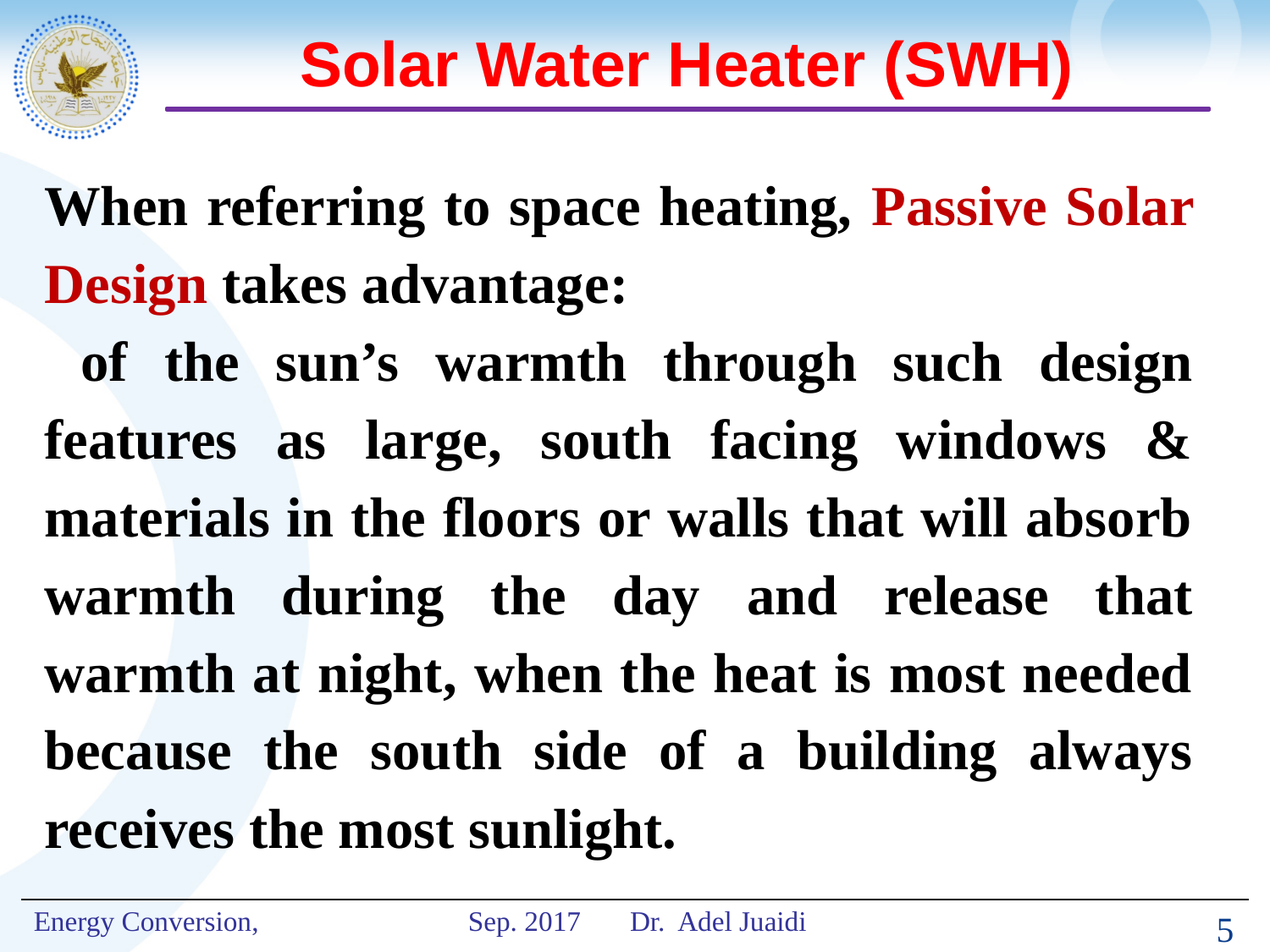

# Solar Water Heater (SWH)
When referring to space heating, Passive Solar Design takes advantage:
 of the sun’s warmth through such design features as large, south facing windows & materials in the floors or walls that will absorb warmth during the day and release that warmth at night, when the heat is most needed because the south side of a building always receives the most sunlight.

5